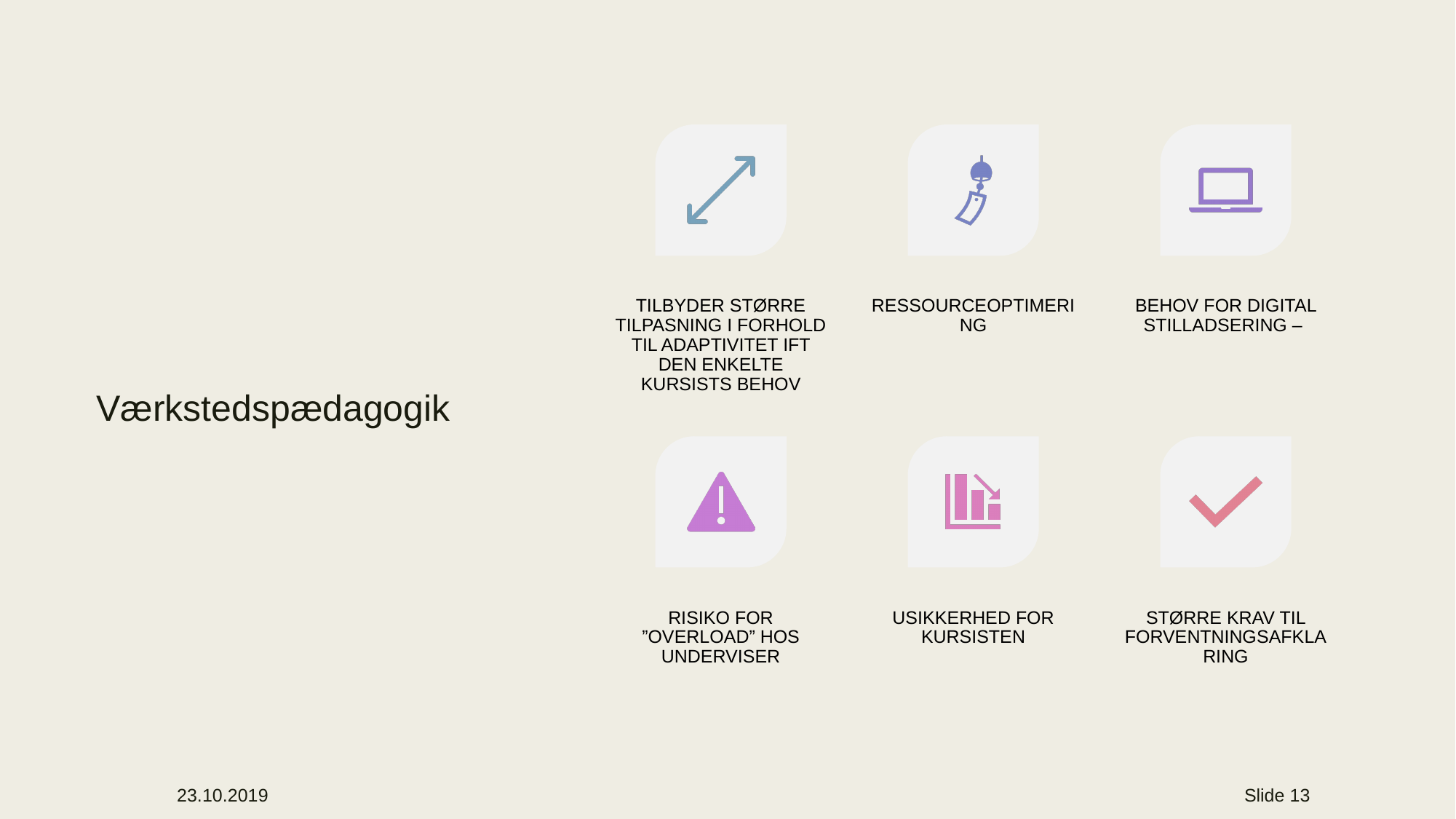

# Værkstedspædagogik
Tilbyder større tilpasning i forhold til adaptivitet ift den enkelte kursists behov
Ressourceoptimering
Behov for digital stilladsering –
Risiko for ”overload” hos underviser
Usikkerhed for kursisten
Større krav til forventningsafklaring
23.10.2019
Slide 13